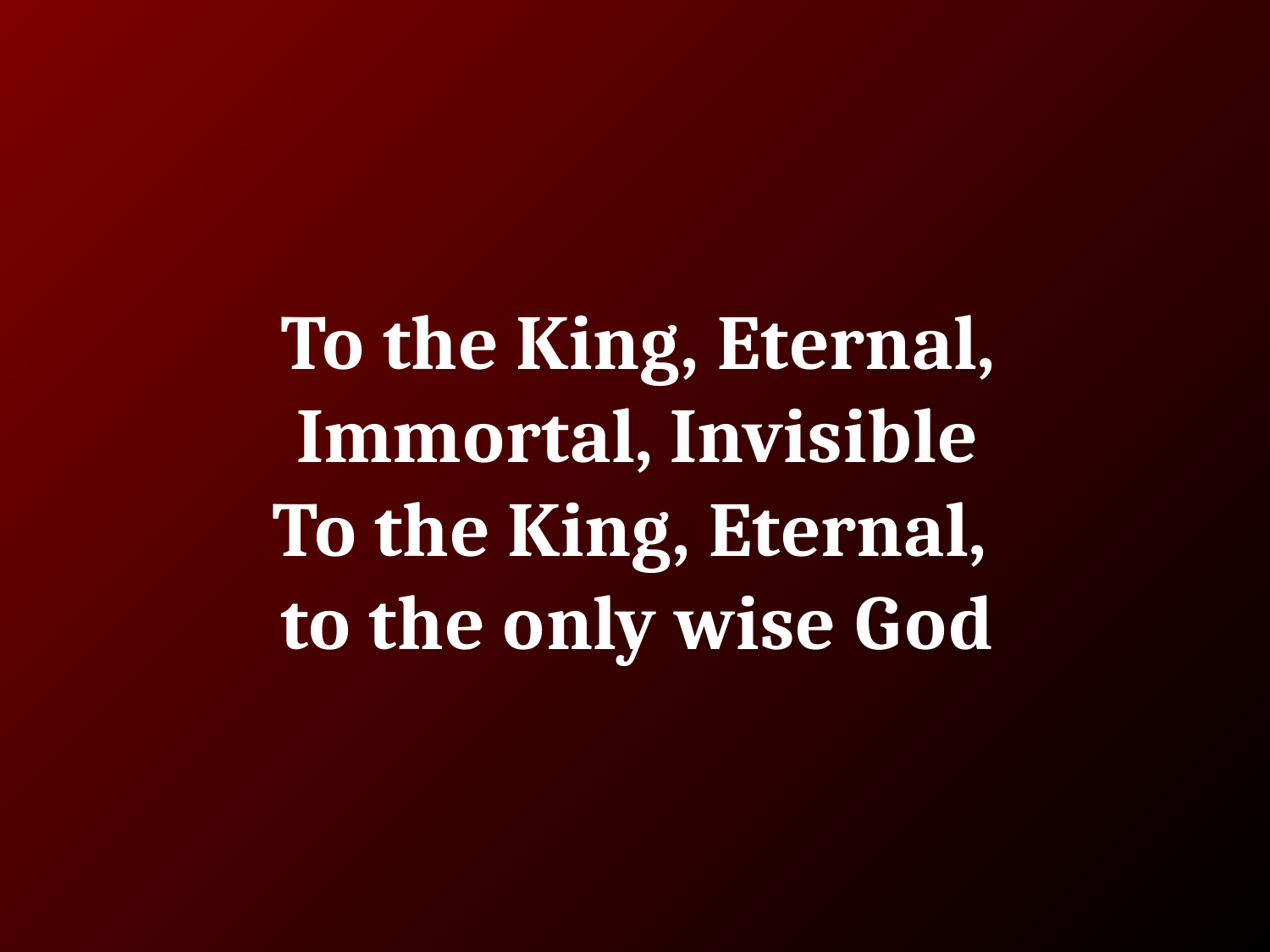

# To the King, Eternal, Immortal, Invisible
To the King, Eternal,
to the only wise God